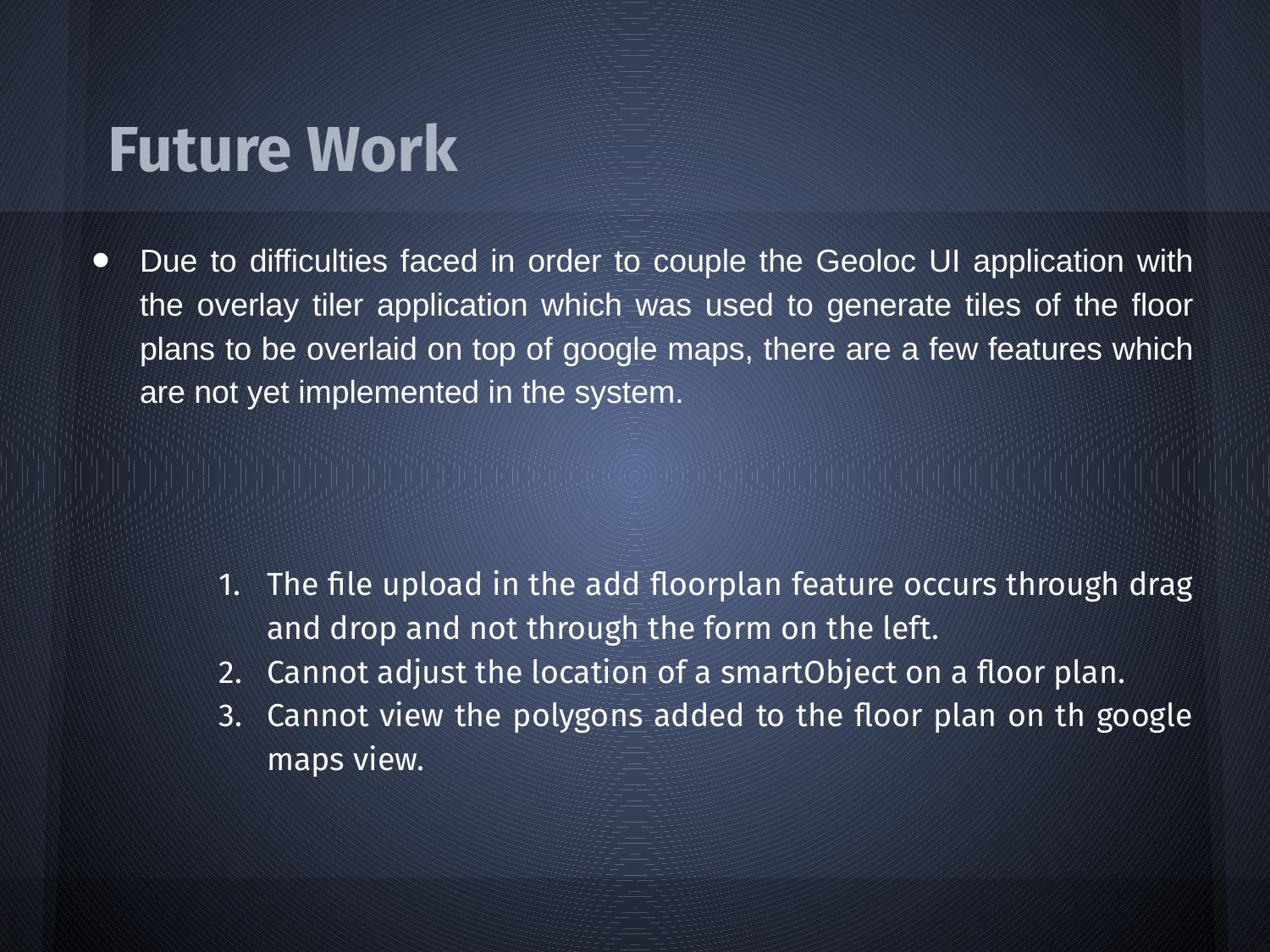

# Future Work
Due to difficulties faced in order to couple the Geoloc UI application with the overlay tiler application which was used to generate tiles of the floor plans to be overlaid on top of google maps, there are a few features which are not yet implemented in the system.

The file upload in the add floorplan feature occurs through drag and drop and not through the form on the left.
Cannot adjust the location of a smartObject on a floor plan.
Cannot view the polygons added to the floor plan on th google maps view.